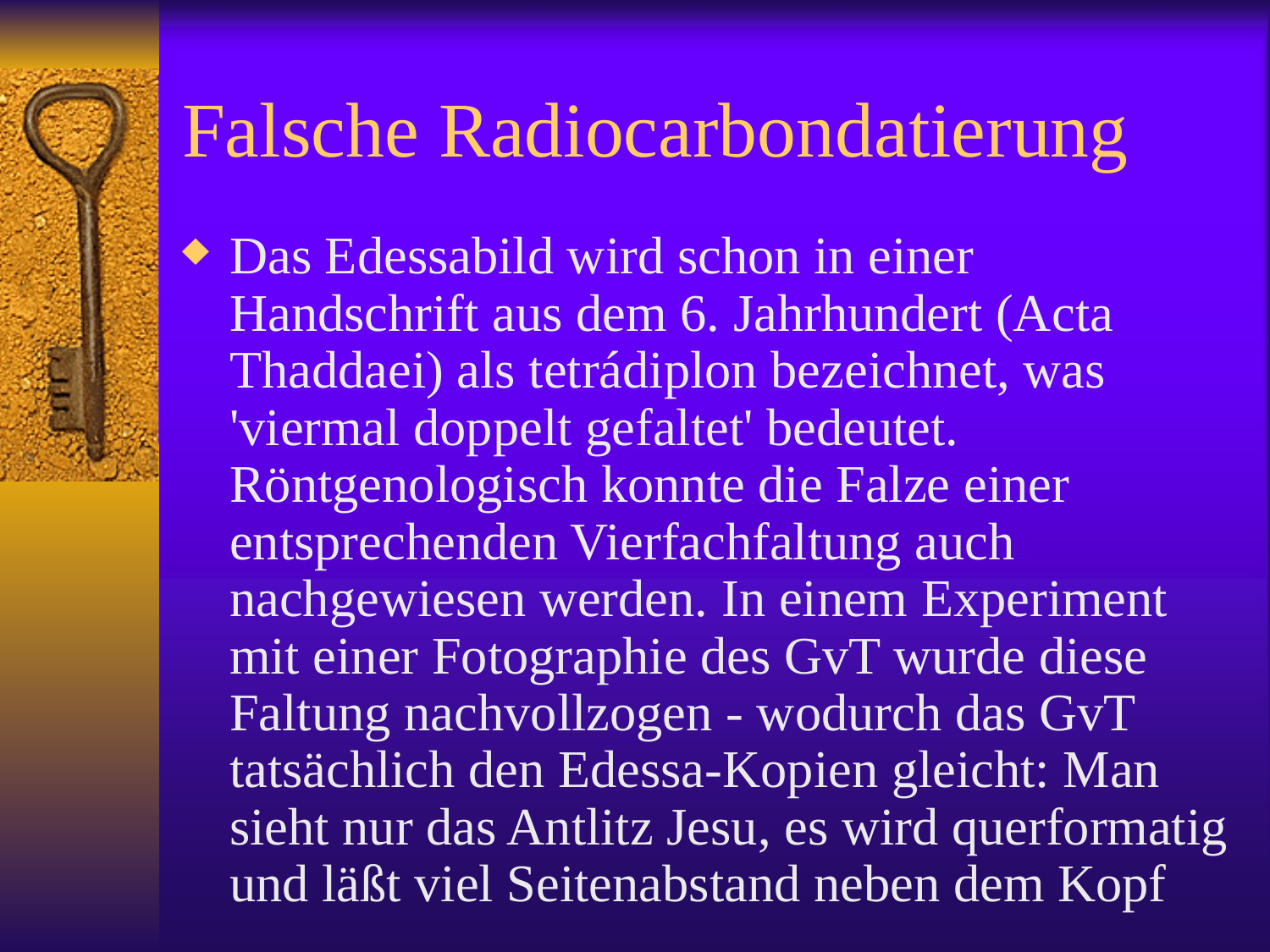

# Falsche Radiocarbondatierung
Das Edessabild wird schon in einer Handschrift aus dem 6. Jahrhundert (Acta Thaddaei) als tetrádiplon bezeichnet, was 'viermal doppelt gefaltet' bedeutet. Röntgenologisch konnte die Falze einer entsprechenden Vierfachfaltung auch nachgewiesen werden. In einem Experiment mit einer Fotographie des GvT wurde diese Faltung nachvollzogen - wodurch das GvT tatsächlich den Edessa-Kopien gleicht: Man sieht nur das Antlitz Jesu, es wird querformatig und läßt viel Seitenabstand neben dem Kopf